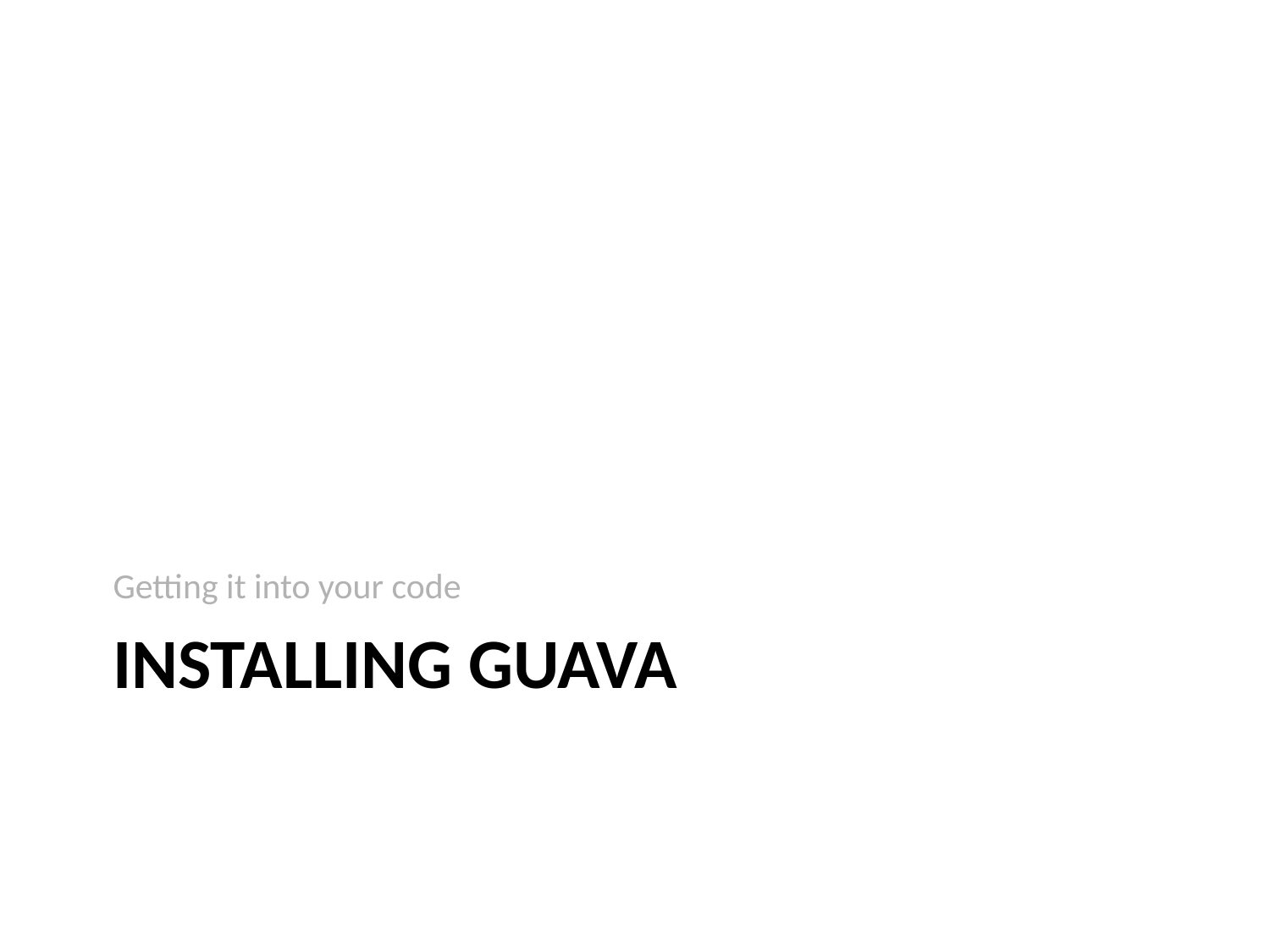

Getting it into your code
# Installing Guava